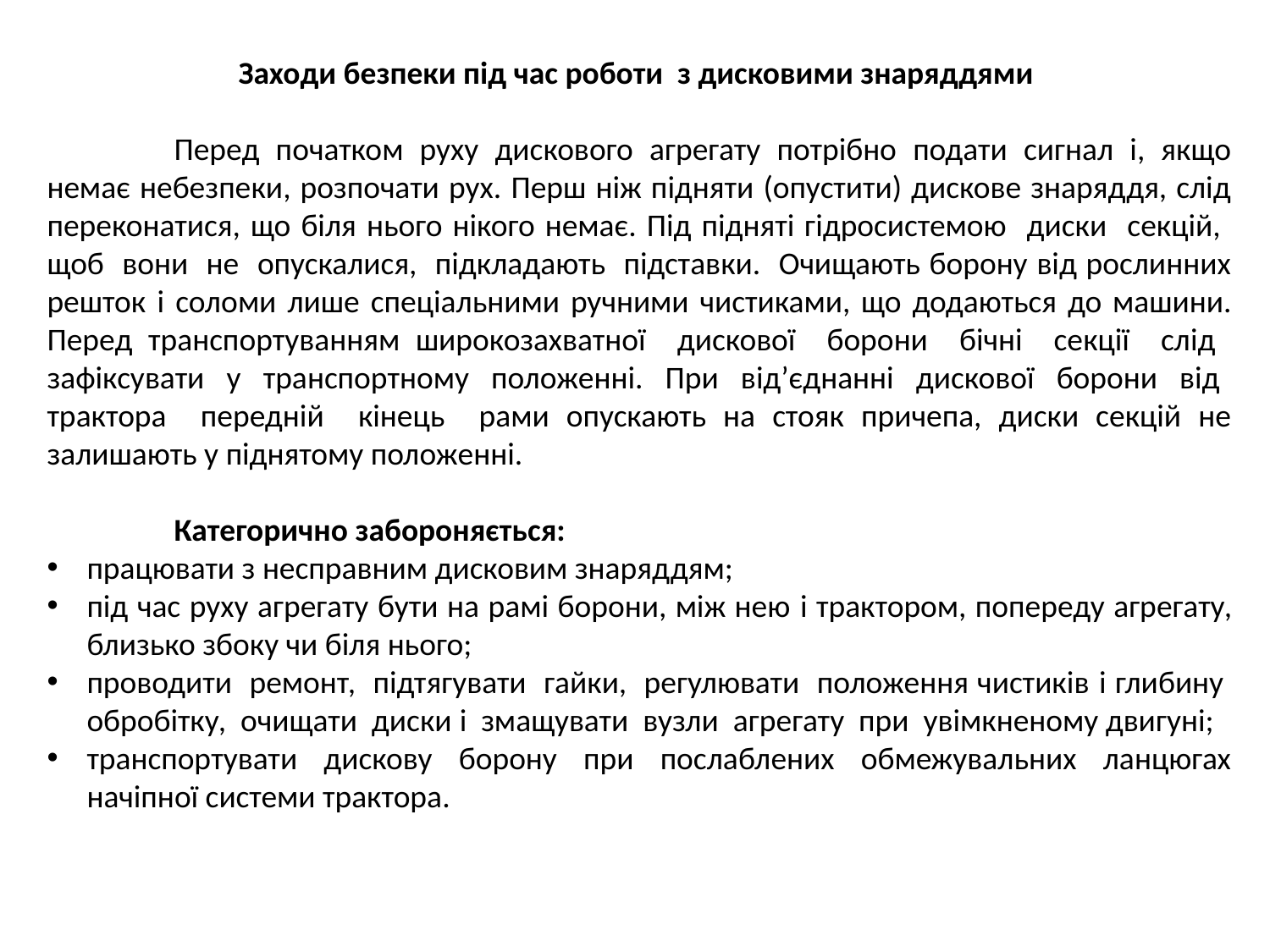

Заходи безпеки під час роботи  з дисковими знаряддями

	Перед  початком  руху  дискового  агрегату  потрібно  подати  сигнал  і,  якщо немає небезпеки, розпочати рух. Перш ніж підняти (опустити) дискове знаряддя, слід переконатися, що біля нього нікого немає. Під підняті гідросистемою  диски  секцій,  щоб  вони  не  опускалися,  підкладають  підставки.  Очищають борону від рослинних решток i соломи лише спеціальними ручними чистиками, що додаються до машини. Перед транспортуванням широкозахватної  дискової  борони  бічні  секції  слід  зафіксувати  у  транспортному  положенні.  При  від’єднанні  дискової  борони  від  трактора  передній  кінець  рами опускають на стояк причепа, диски секцій не залишають у піднятому положенні.

	Категорично забороняється:
працювати з несправним дисковим знаряддям;
під час руху агрегату бути на рамі борони, між нею i трактором, попереду агрегату, близько збоку чи біля нього;
проводити  ремонт,  підтягувати  гайки,  регулювати  положення чистиків i глибину  обробітку,  очищати  диски i  змащувати  вузли  агрегату  при  увімкненому двигуні;
транспортувати дискову борону при послаблених обмежувальних ланцюгах начіпної системи трактора.